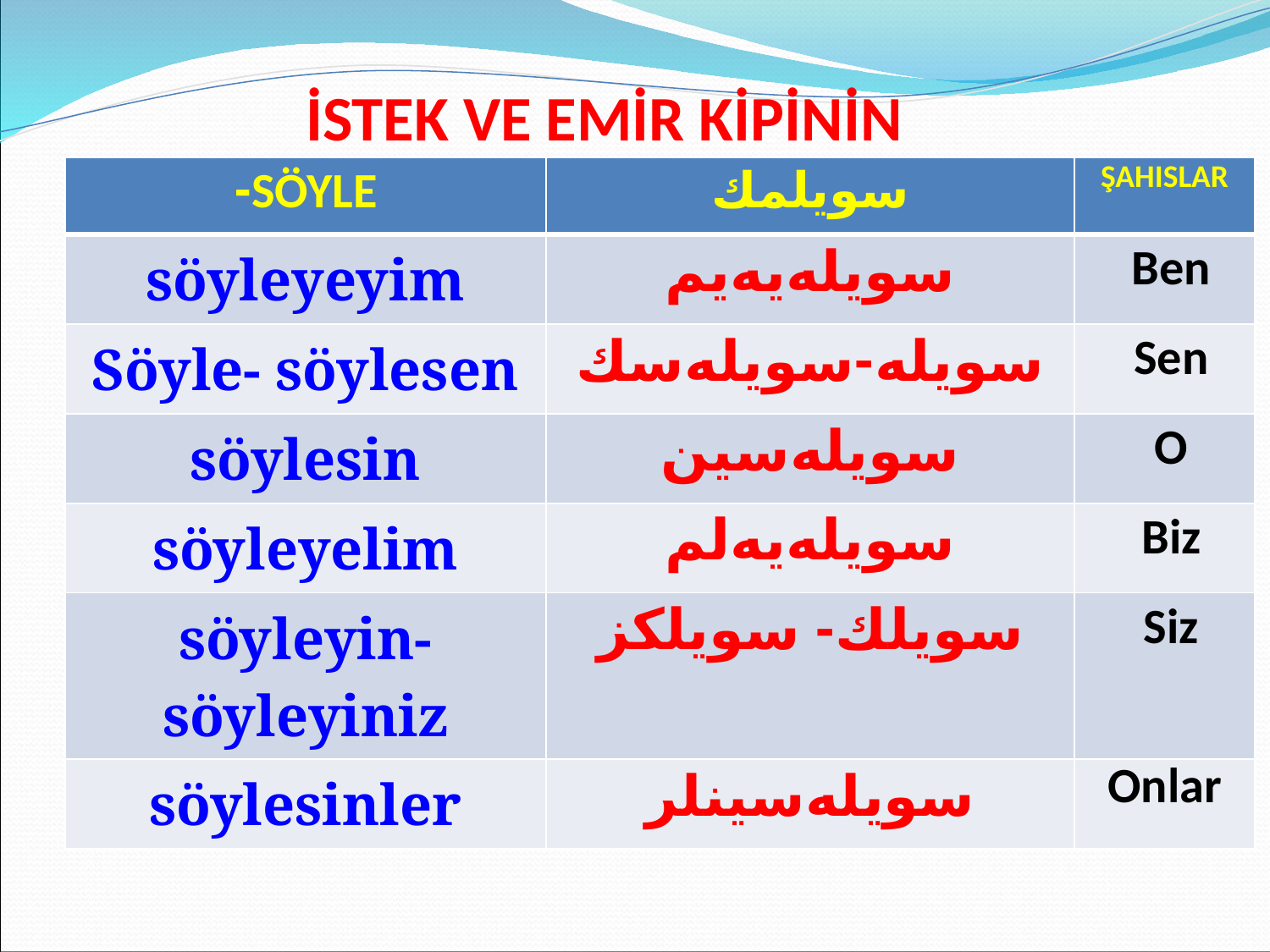

İSTEK VE EMİR KİPİNİN
| SÖYLE- | سويلمك | ŞAHISLAR |
| --- | --- | --- |
| söyleyeyim | سويله‌يه‌يم | Ben |
| Söyle- söylesen | سويله-سويله‌سك | Sen |
| söylesin | سويله‌سين | O |
| söyleyelim | سويله‌يه‌لم | Biz |
| söyleyin-söyleyiniz | سويلك- سويلكز | Siz |
| söylesinler | سويله‌سينلر | Onlar |